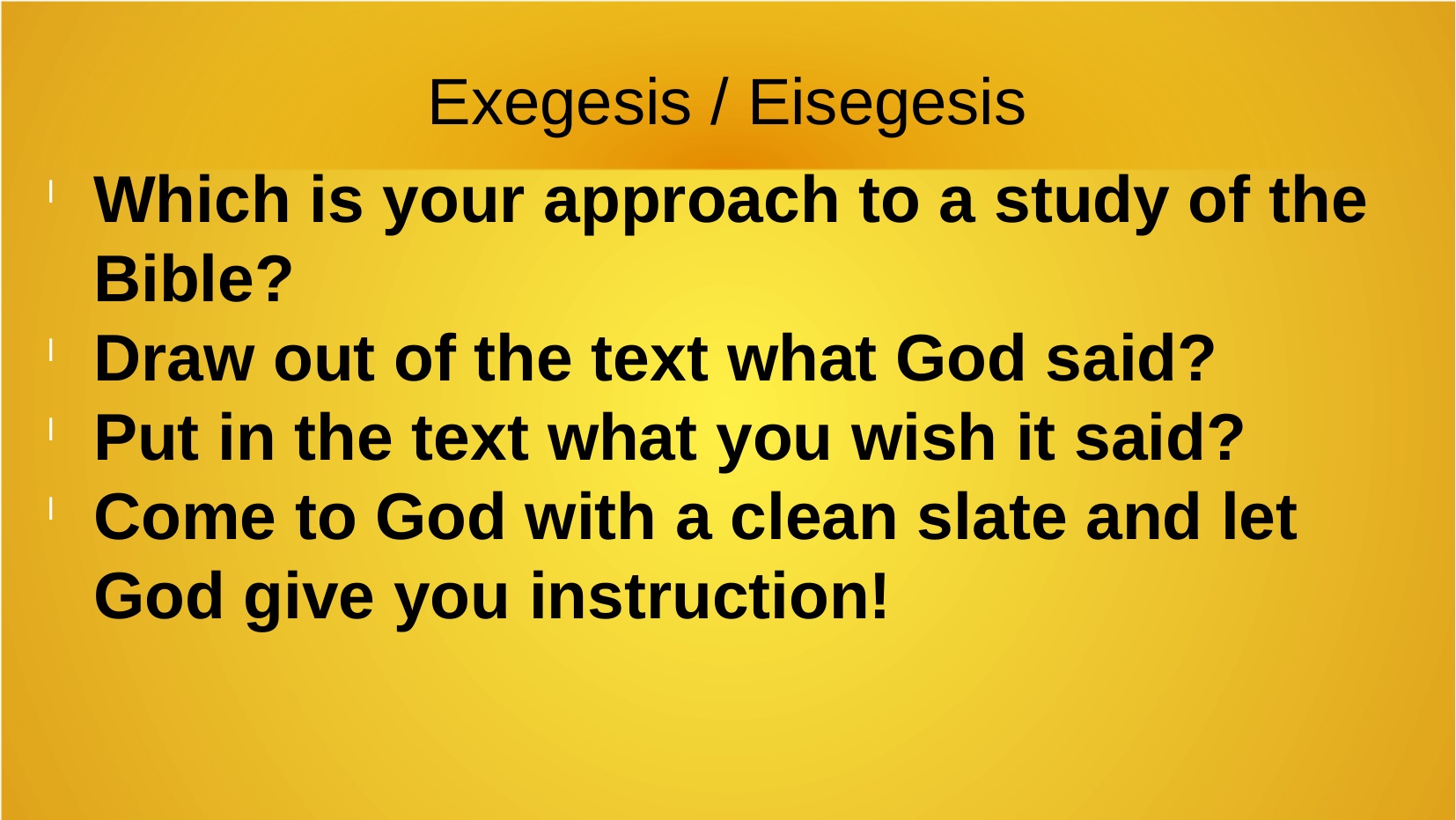

Exegesis / Eisegesis
Which is your approach to a study of the Bible?
Draw out of the text what God said?
Put in the text what you wish it said?
Come to God with a clean slate and let God give you instruction!